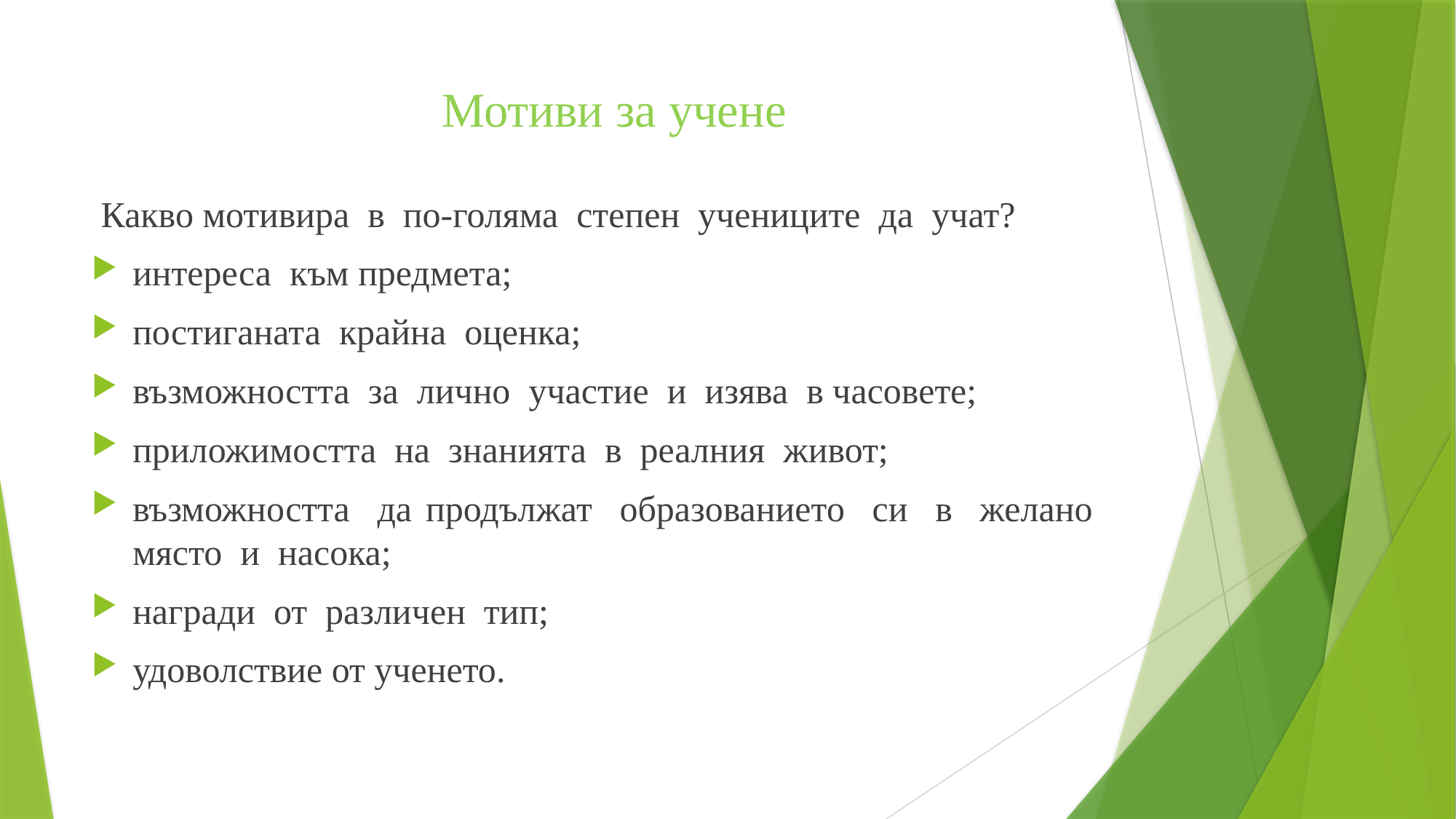

# Мотиви за учене
 Какво мотивира  в  по-голяма  степен  учениците  да  учат?
интереса  към предмета;
постиганата  крайна  оценка;
възможността  за  лично  участие  и  изява  в часовете;
приложимостта  на  знанията  в  реалния  живот;
възможността  да продължат  образованието  си  в  желано  място  и  насока;
награди  от  различен  тип;
удоволствие от ученето.